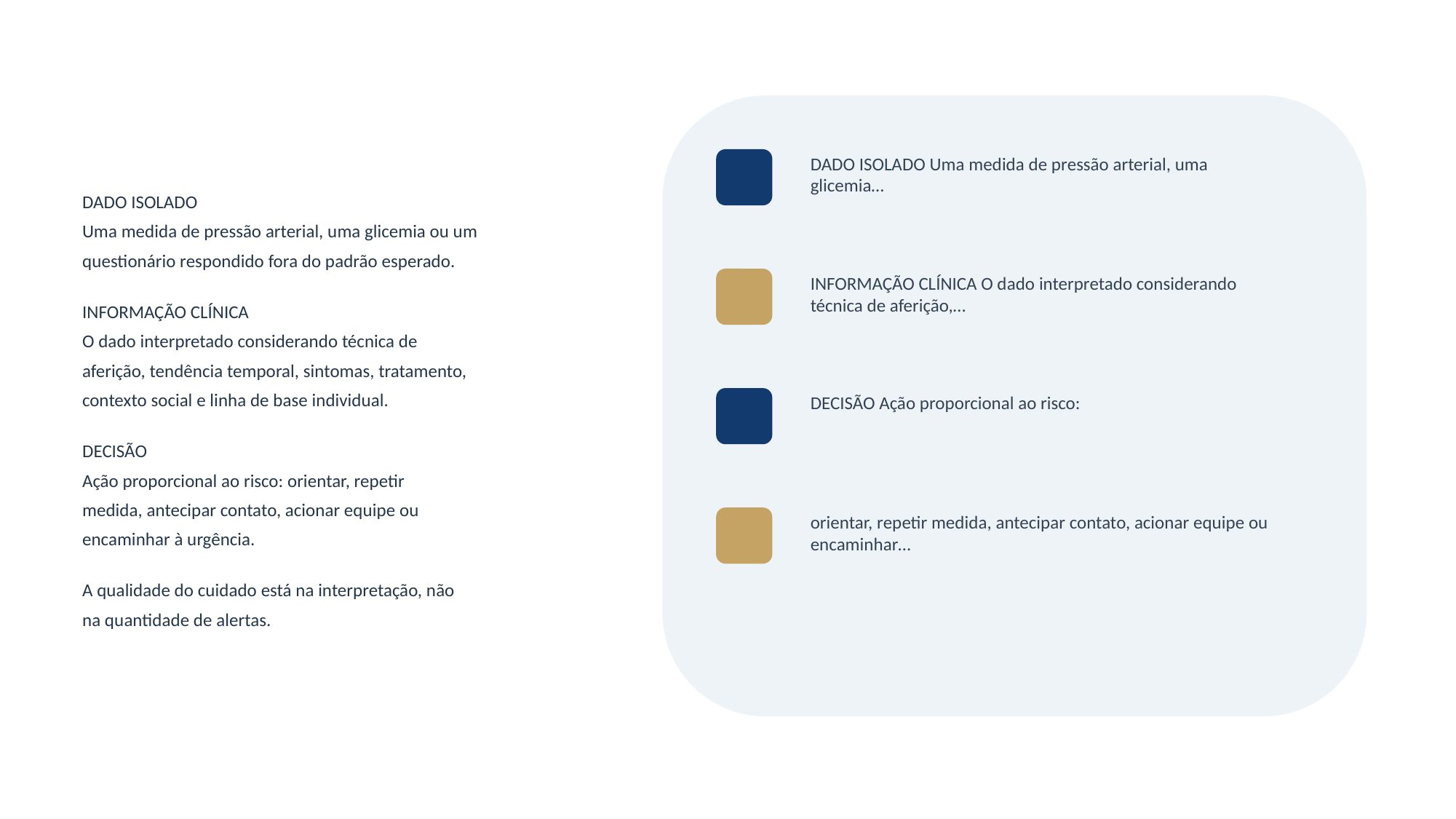

DADO ISOLADO Uma medida de pressão arterial, uma glicemia…

DADO ISOLADO
Uma medida de pressão arterial, uma glicemia ou um
questionário respondido fora do padrão esperado.

INFORMAÇÃO CLÍNICA
O dado interpretado considerando técnica de
aferição, tendência temporal, sintomas, tratamento,
contexto social e linha de base individual.

DECISÃO
Ação proporcional ao risco: orientar, repetir
medida, antecipar contato, acionar equipe ou
encaminhar à urgência.

A qualidade do cuidado está na interpretação, não
na quantidade de alertas.
INFORMAÇÃO CLÍNICA O dado interpretado considerando técnica de aferição,…

DECISÃO Ação proporcional ao risco:

orientar, repetir medida, antecipar contato, acionar equipe ou encaminhar…